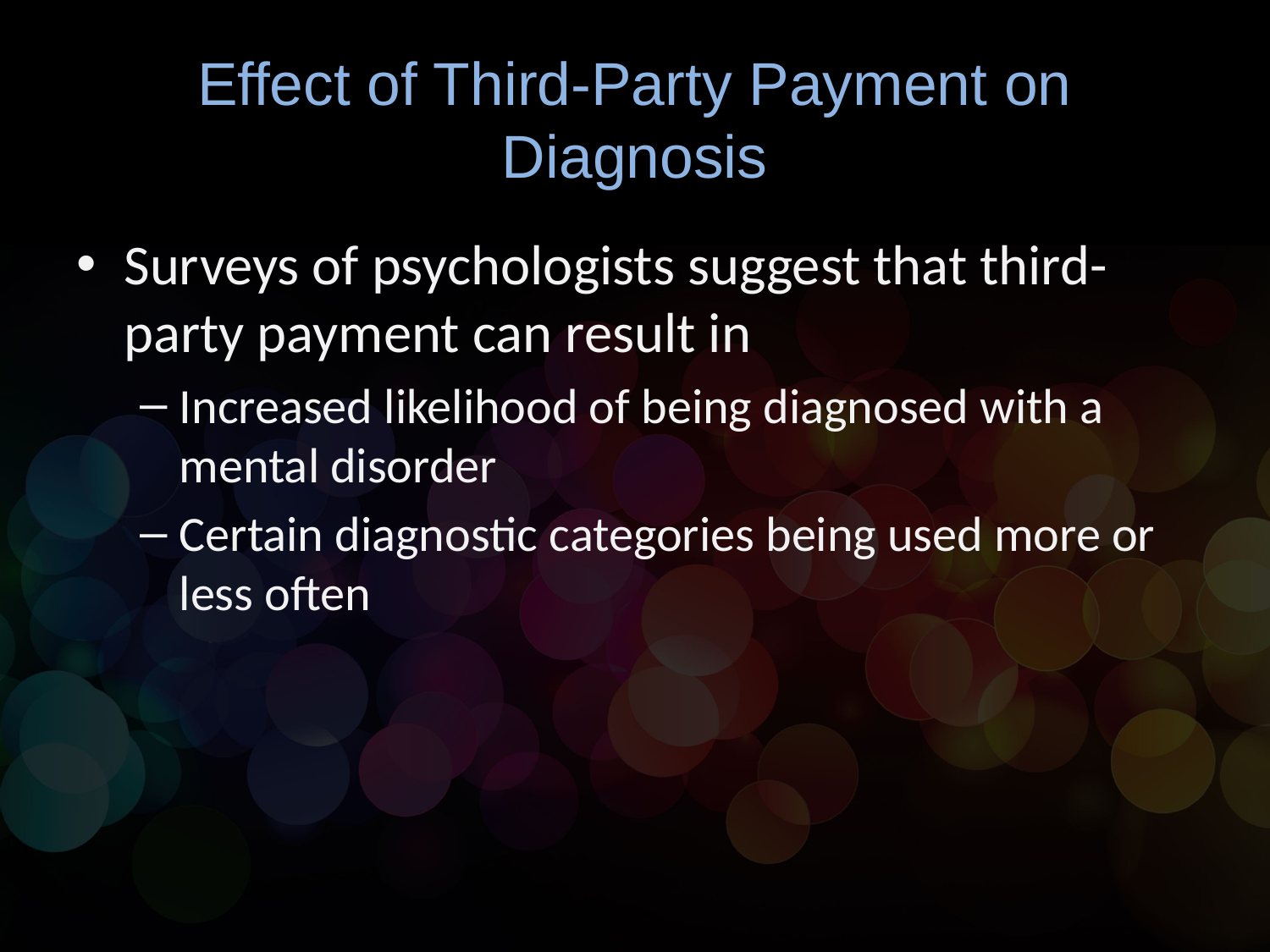

# Effect of Third-Party Payment on Diagnosis
Surveys of psychologists suggest that third-party payment can result in
Increased likelihood of being diagnosed with a mental disorder
Certain diagnostic categories being used more or less often